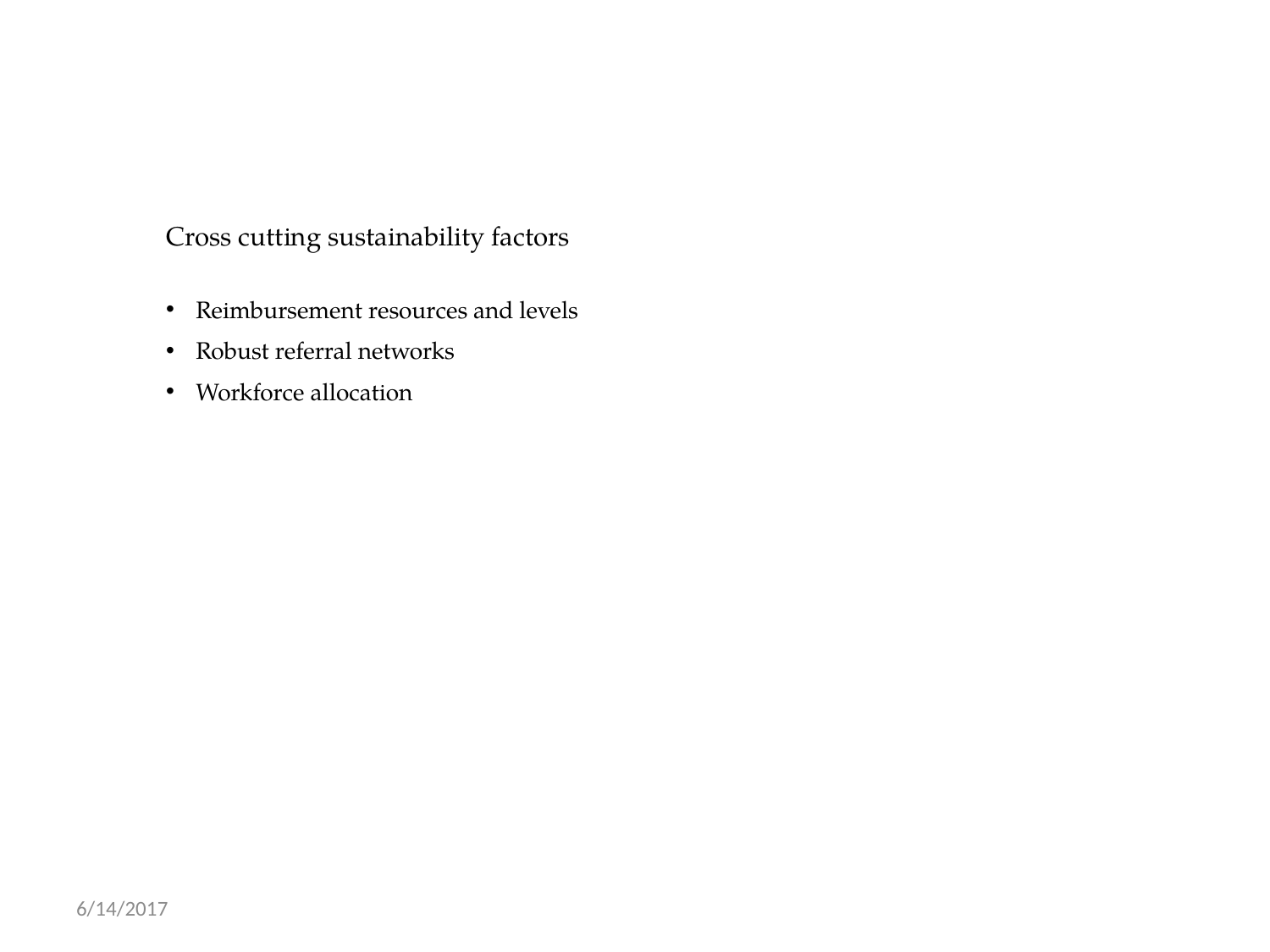

Cross cutting sustainability factors

Reimbursement resources and levels
Robust referral networks
Workforce allocation
6/14/2017
NH Oral Health Coalition - NH Oral Health Baseline Survey
47